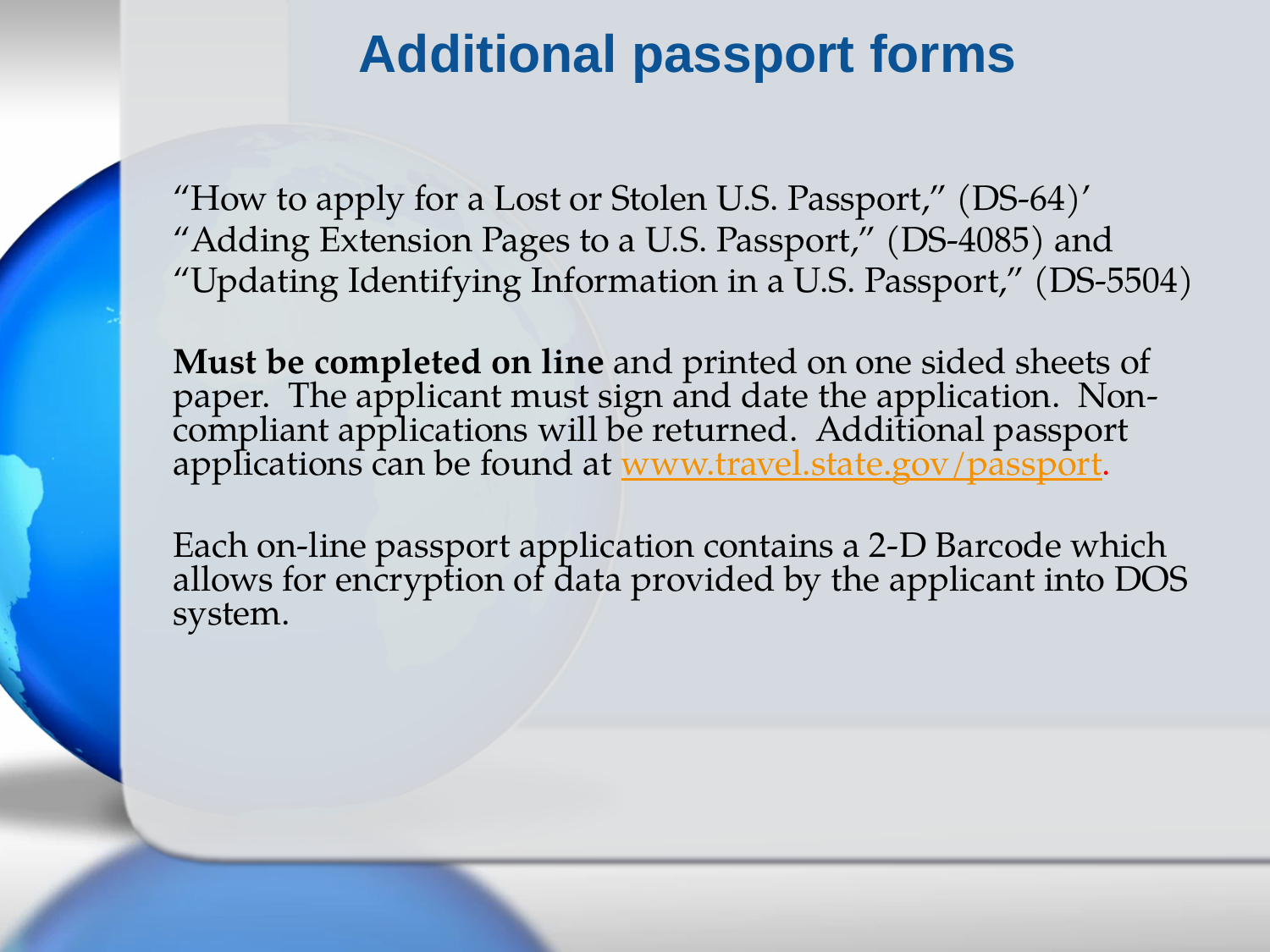

# Additional passport forms

“How to apply for a Lost or Stolen U.S. Passport,” (DS-64)’
“Adding Extension Pages to a U.S. Passport,” (DS-4085) and
“Updating Identifying Information in a U.S. Passport,” (DS-5504)

Must be completed on line and printed on one sided sheets of paper.  The applicant must sign and date the application.  Non-compliant applications will be returned.  Additional passport applications can be found at www.travel.state.gov/passport.

Each on-line passport application contains a 2-D Barcode which allows for encryption of data provided by the applicant into DOS system.